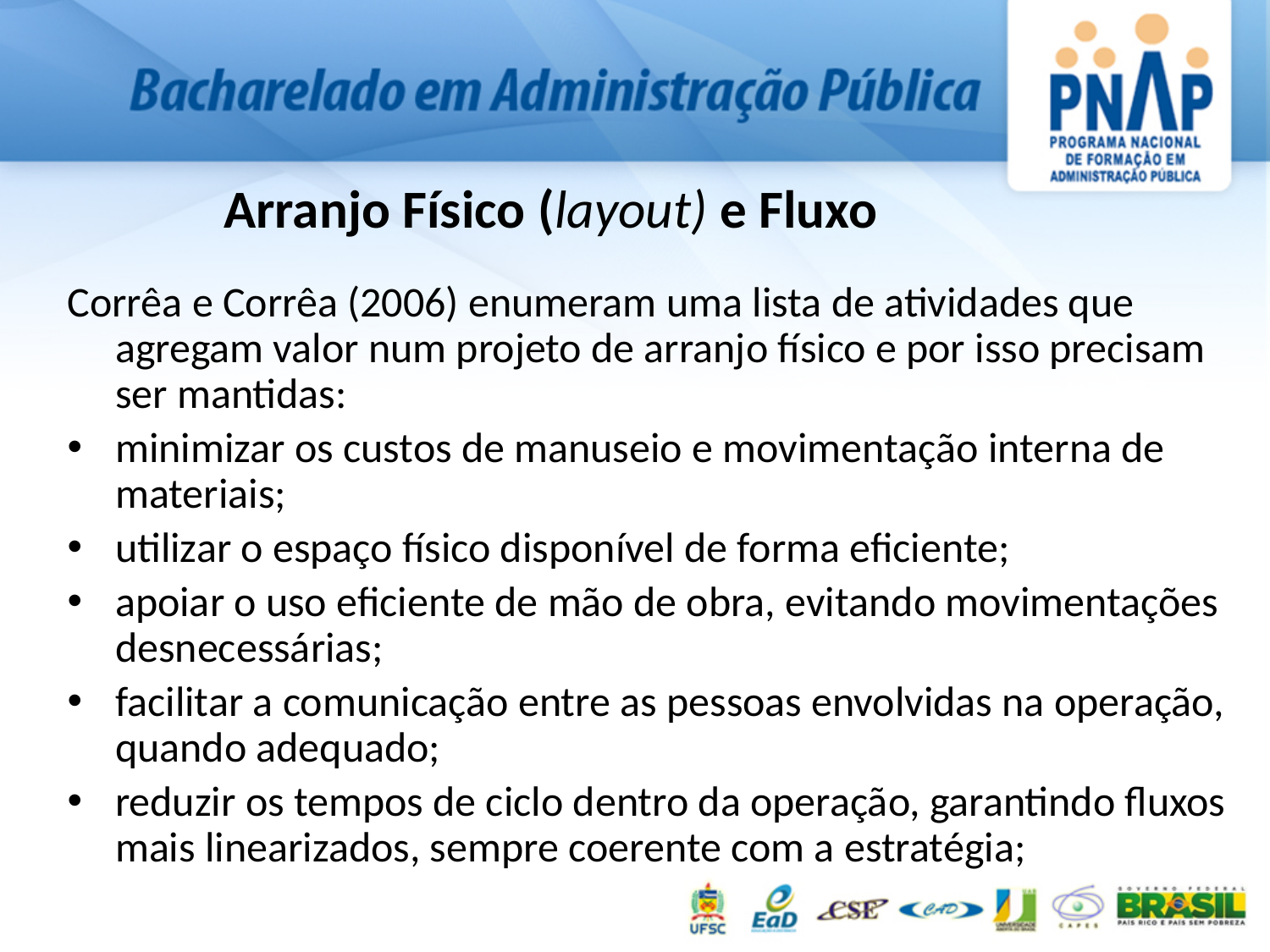

# Arranjo Físico (layout) e Fluxo
Corrêa e Corrêa (2006) enumeram uma lista de atividades que agregam valor num projeto de arranjo físico e por isso precisam ser mantidas:
minimizar os custos de manuseio e movimentação interna de materiais;
utilizar o espaço físico disponível de forma eficiente;
apoiar o uso eficiente de mão de obra, evitando movimentações desnecessárias;
facilitar a comunicação entre as pessoas envolvidas na operação, quando adequado;
reduzir os tempos de ciclo dentro da operação, garantindo fluxos mais linearizados, sempre coerente com a estratégia;